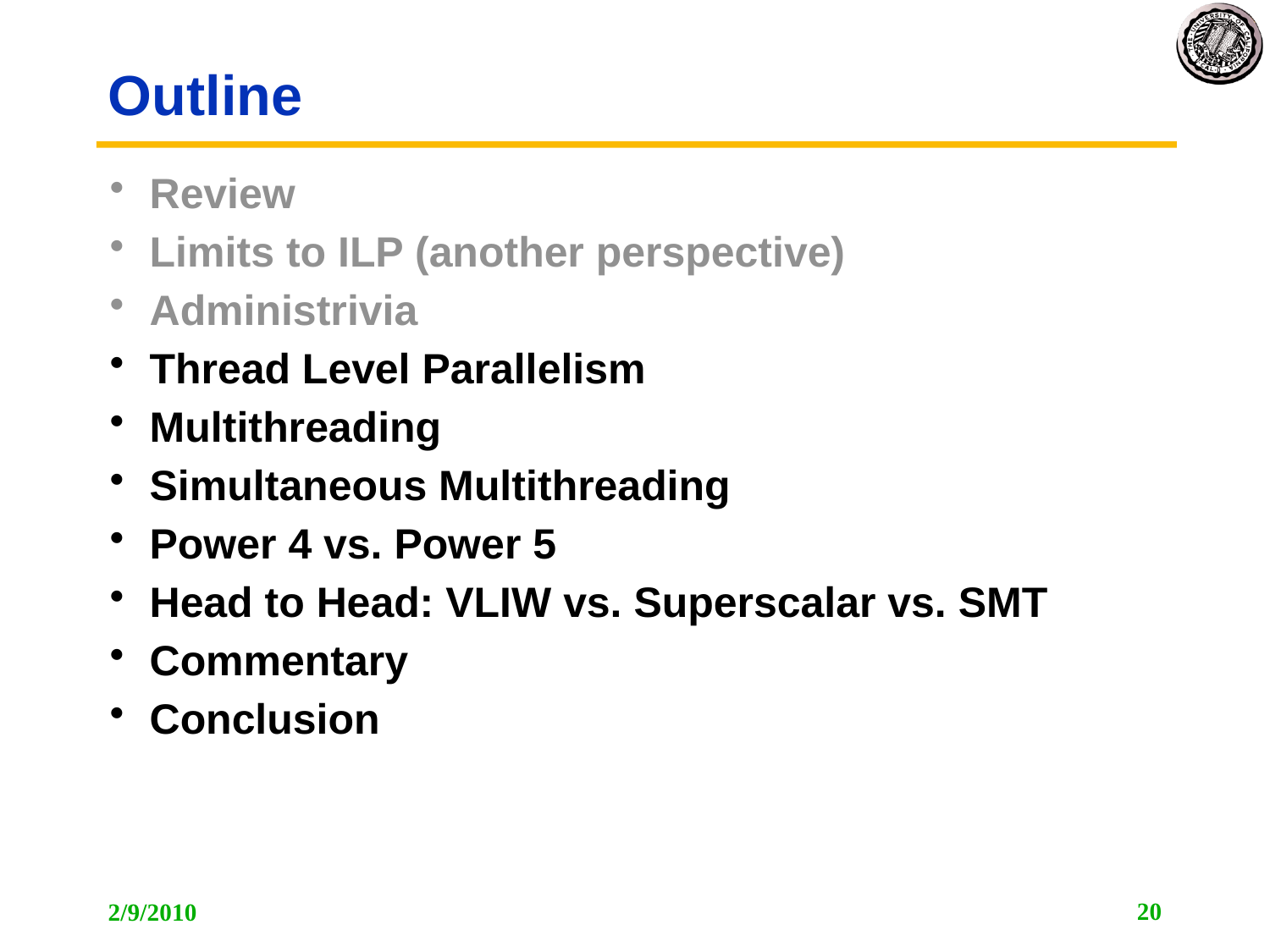

# Outline
Review
Limits to ILP (another perspective)
Administrivia
Thread Level Parallelism
Multithreading
Simultaneous Multithreading
Power 4 vs. Power 5
Head to Head: VLIW vs. Superscalar vs. SMT
Commentary
Conclusion
20
2/9/2010